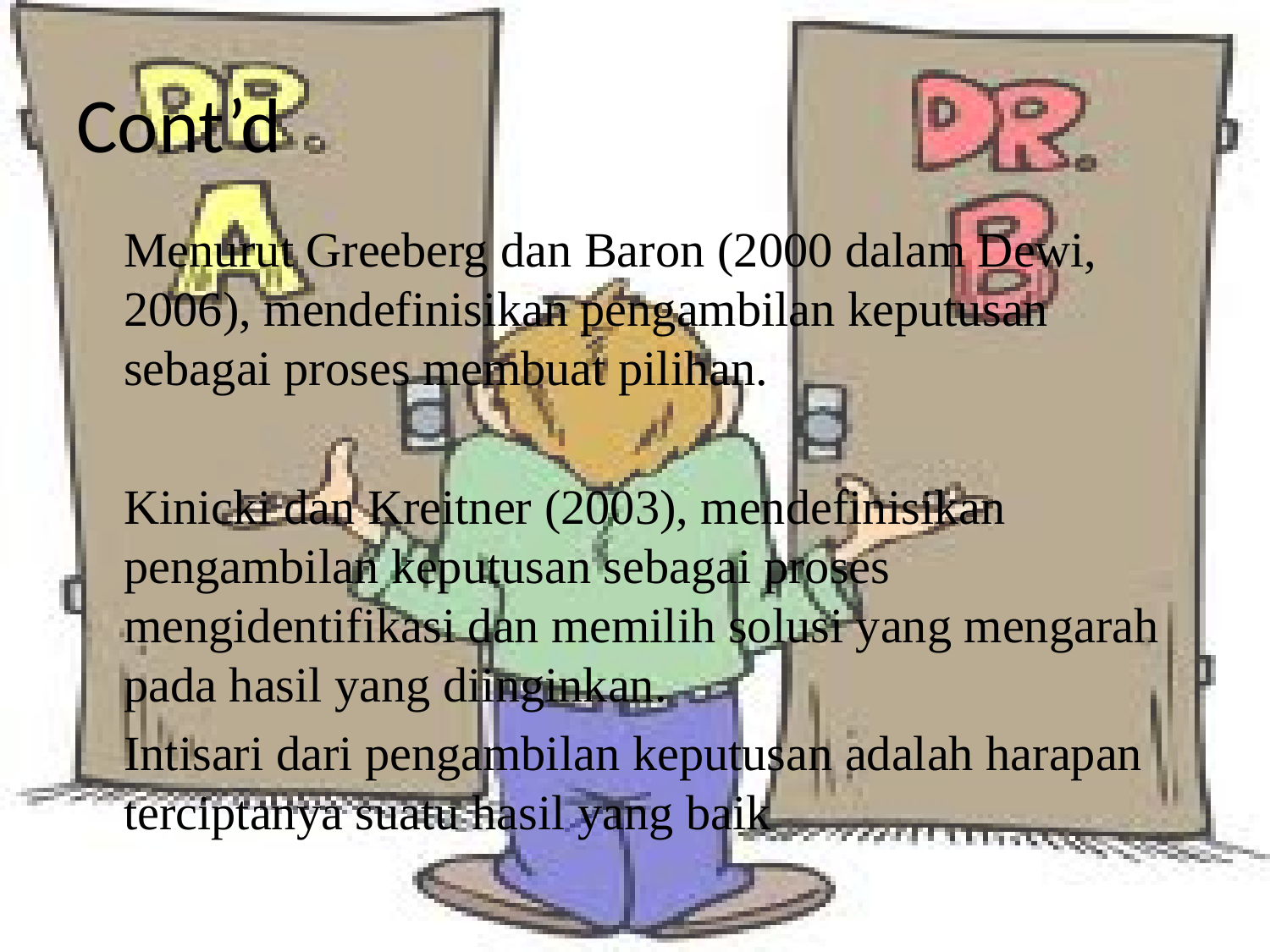

# Cont’d
	Menurut Greeberg dan Baron (2000 dalam Dewi, 2006), mendefinisikan pengambilan keputusan sebagai proses membuat pilihan.

	Kinicki dan Kreitner (2003), mendefinisikan pengambilan keputusan sebagai proses mengidentifikasi dan memilih solusi yang mengarah pada hasil yang diinginkan.
	Intisari dari pengambilan keputusan adalah harapan terciptanya suatu hasil yang baik